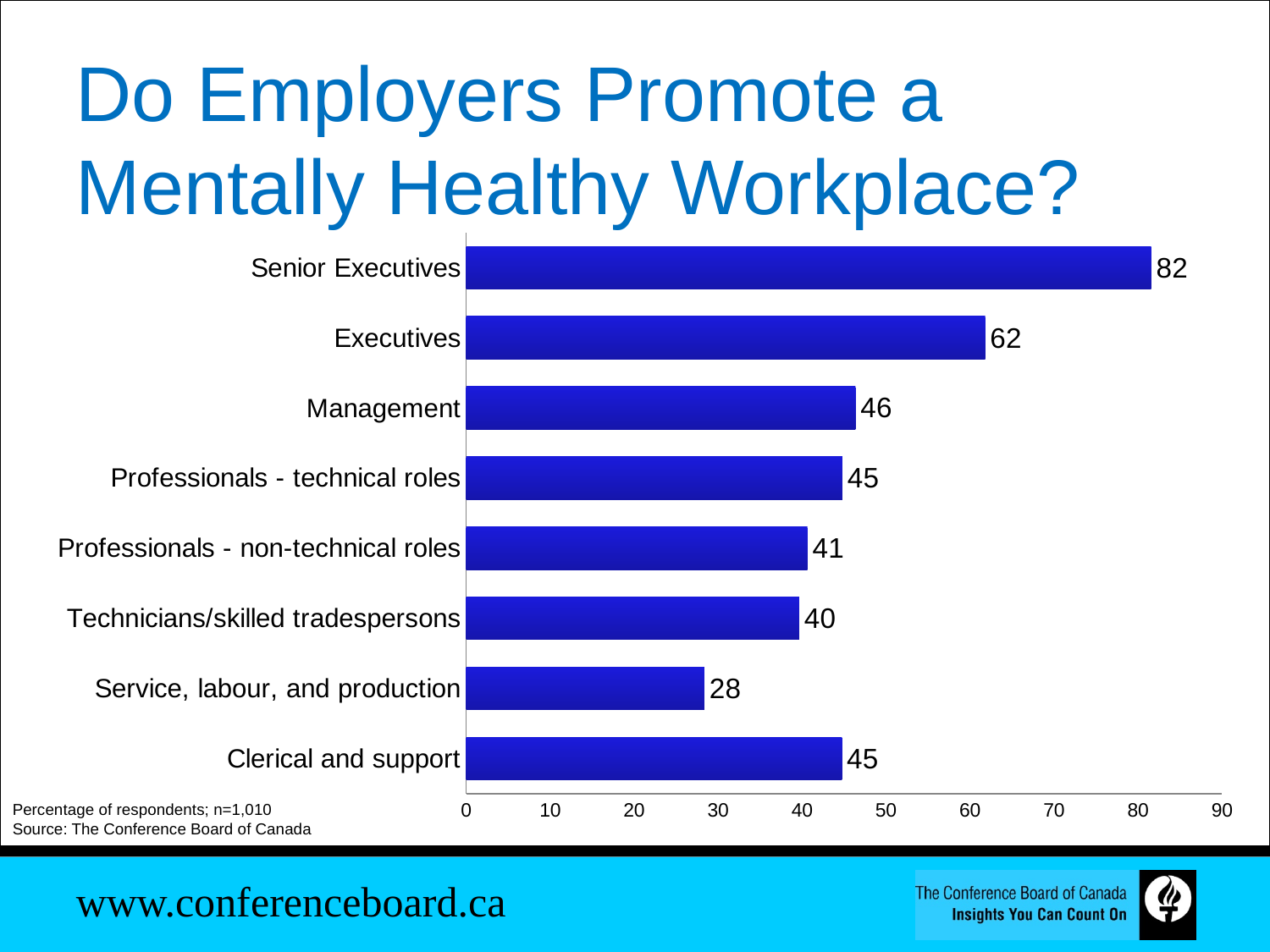

Do Employers Promote a Mentally Healthy Workplace?

### Chart

| Category |  |
|---|---|
| Clerical and support | 44.736842105263115 |
| Service, labour, and production | 28.368794326241126 |
| Technicians/skilled tradespersons | 39.655172413793096 |
| Professionals - non-technical roles | 40.64516129032258 |
| Professionals - technical roles | 44.808743169398895 |
| Management | 46.37681159420285 |
| Executives | 61.80555555555556 |
| Senior Executives | 81.57894736842086 |
Percentage of respondents; n=1,010
Source: The Conference Board of Canada